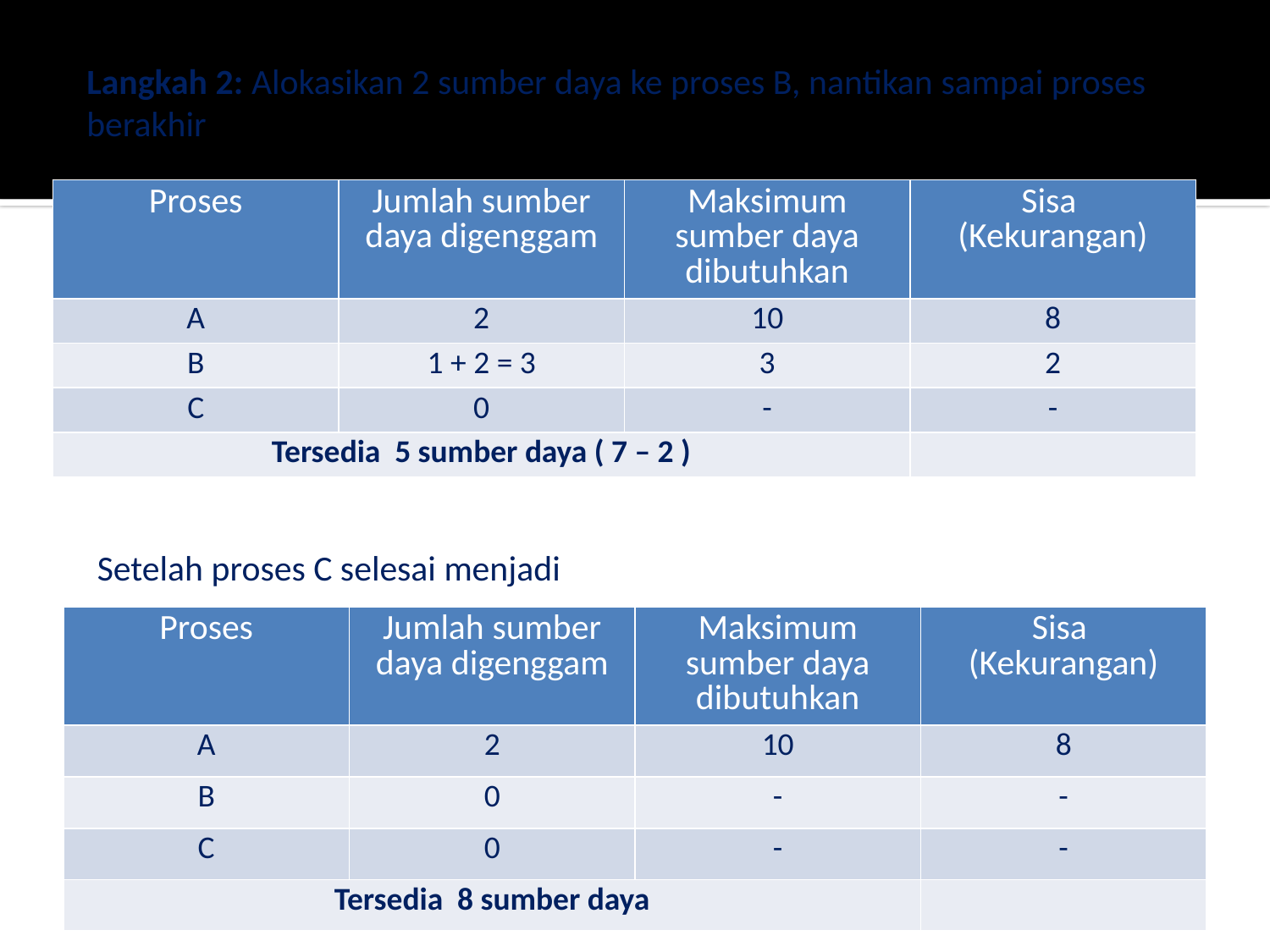

Langkah 2: Alokasikan 2 sumber daya ke proses B, nantikan sampai proses berakhir
| Proses | Jumlah sumber daya digenggam | Maksimum sumber daya dibutuhkan | Sisa (Kekurangan) |
| --- | --- | --- | --- |
| A | 2 | 10 | 8 |
| B | 1 + 2 = 3 | 3 | 2 |
| C | 0 | - | - |
| Tersedia 5 sumber daya ( 7 – 2 ) |  |  |  |
Setelah proses C selesai menjadi
| Proses | Jumlah sumber daya digenggam | Maksimum sumber daya dibutuhkan | Sisa (Kekurangan) |
| --- | --- | --- | --- |
| A | 2 | 10 | 8 |
| B | 0 | - | - |
| C | 0 | - | - |
| Tersedia 8 sumber daya |  |  |  |